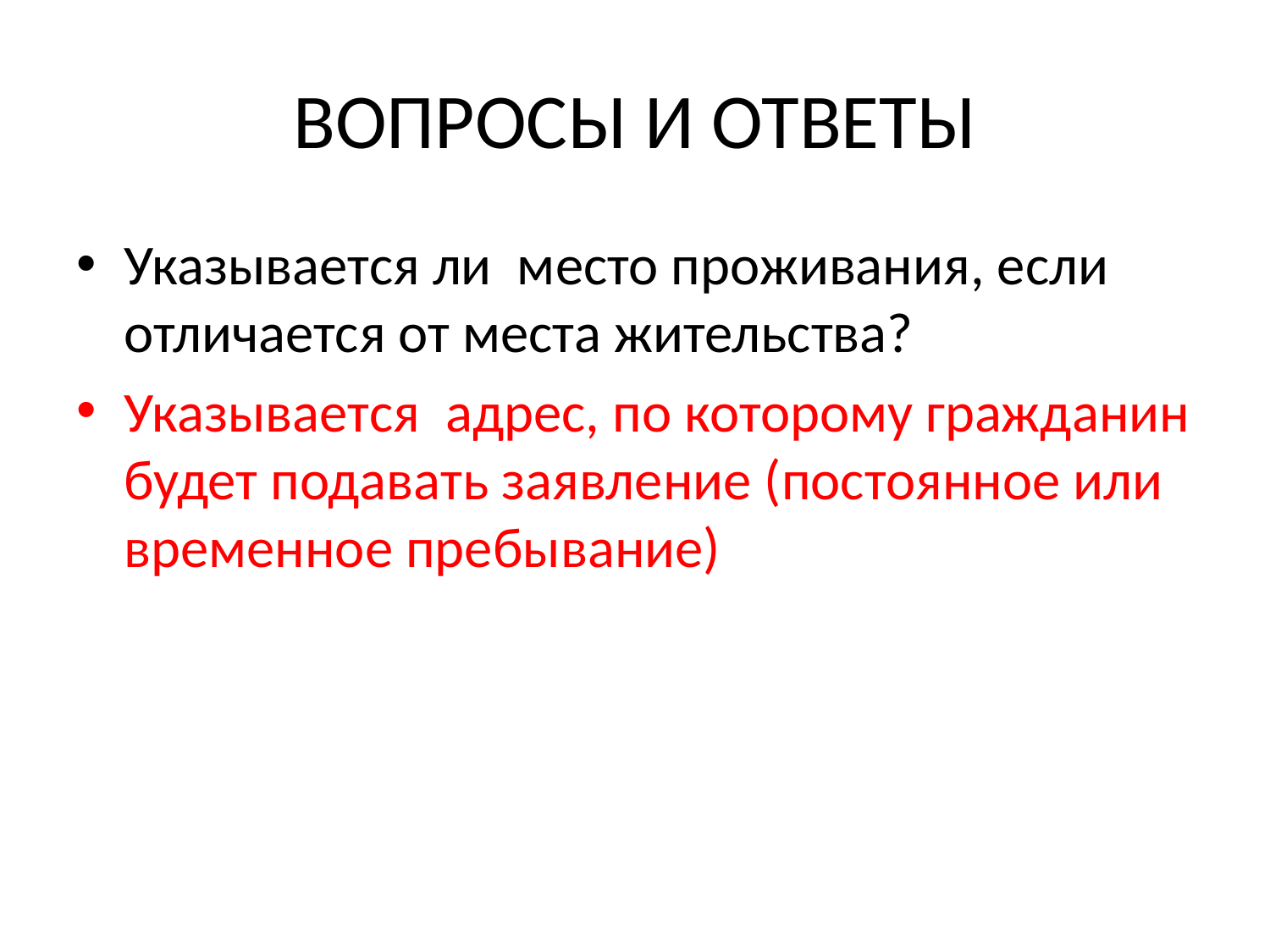

# ВОПРОСЫ И ОТВЕТЫ
Указывается ли  место проживания, если отличается от места жительства?
Указывается  адрес, по которому гражданин будет подавать заявление (постоянное или временное пребывание)